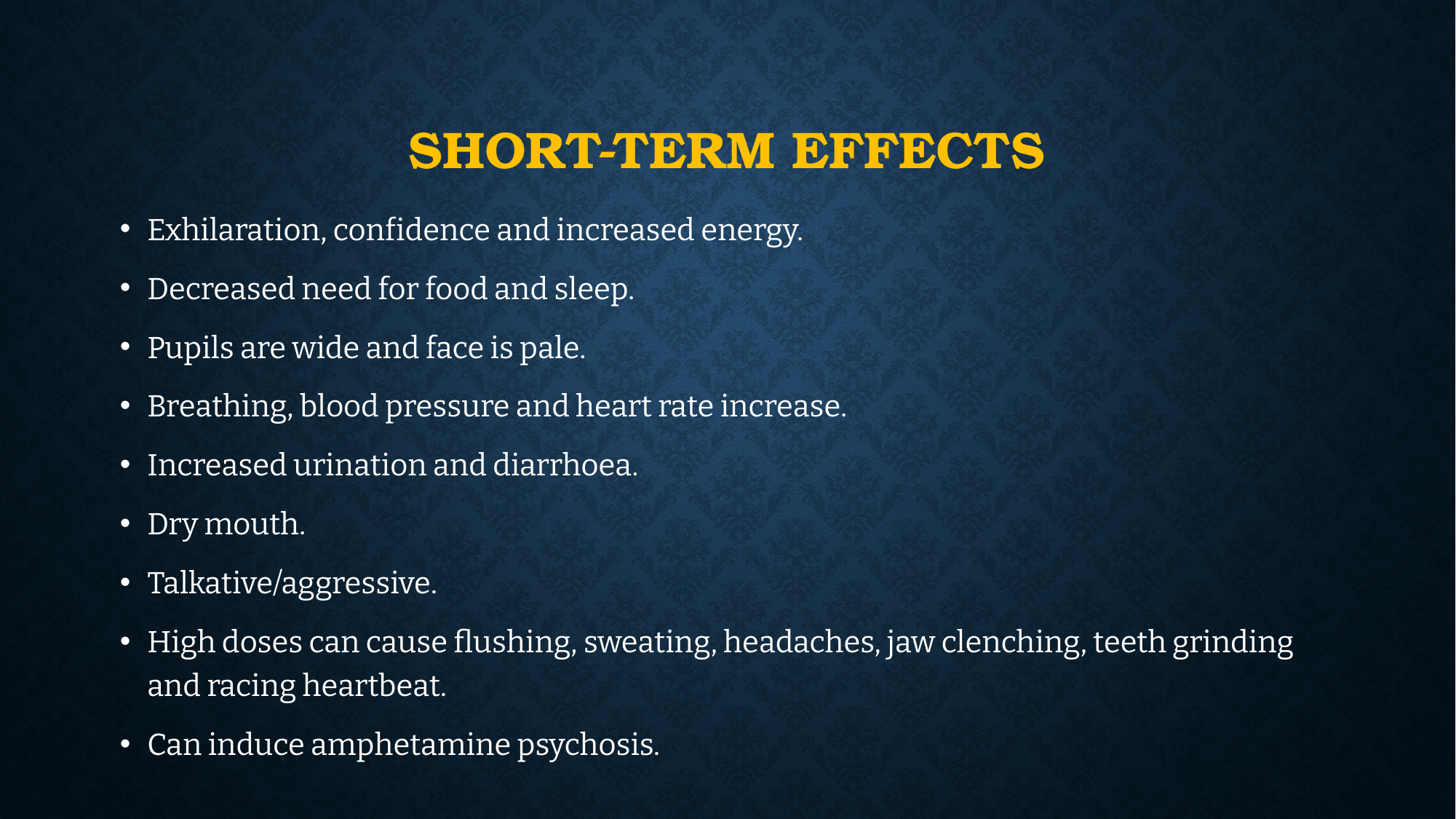

# Short-term effects
Exhilaration, confidence and increased energy.
Decreased need for food and sleep.
Pupils are wide and face is pale.
Breathing, blood pressure and heart rate increase.
Increased urination and diarrhoea.
Dry mouth.
Talkative/aggressive.
High doses can cause flushing, sweating, headaches, jaw clenching, teeth grinding and racing heartbeat.
Can induce amphetamine psychosis.